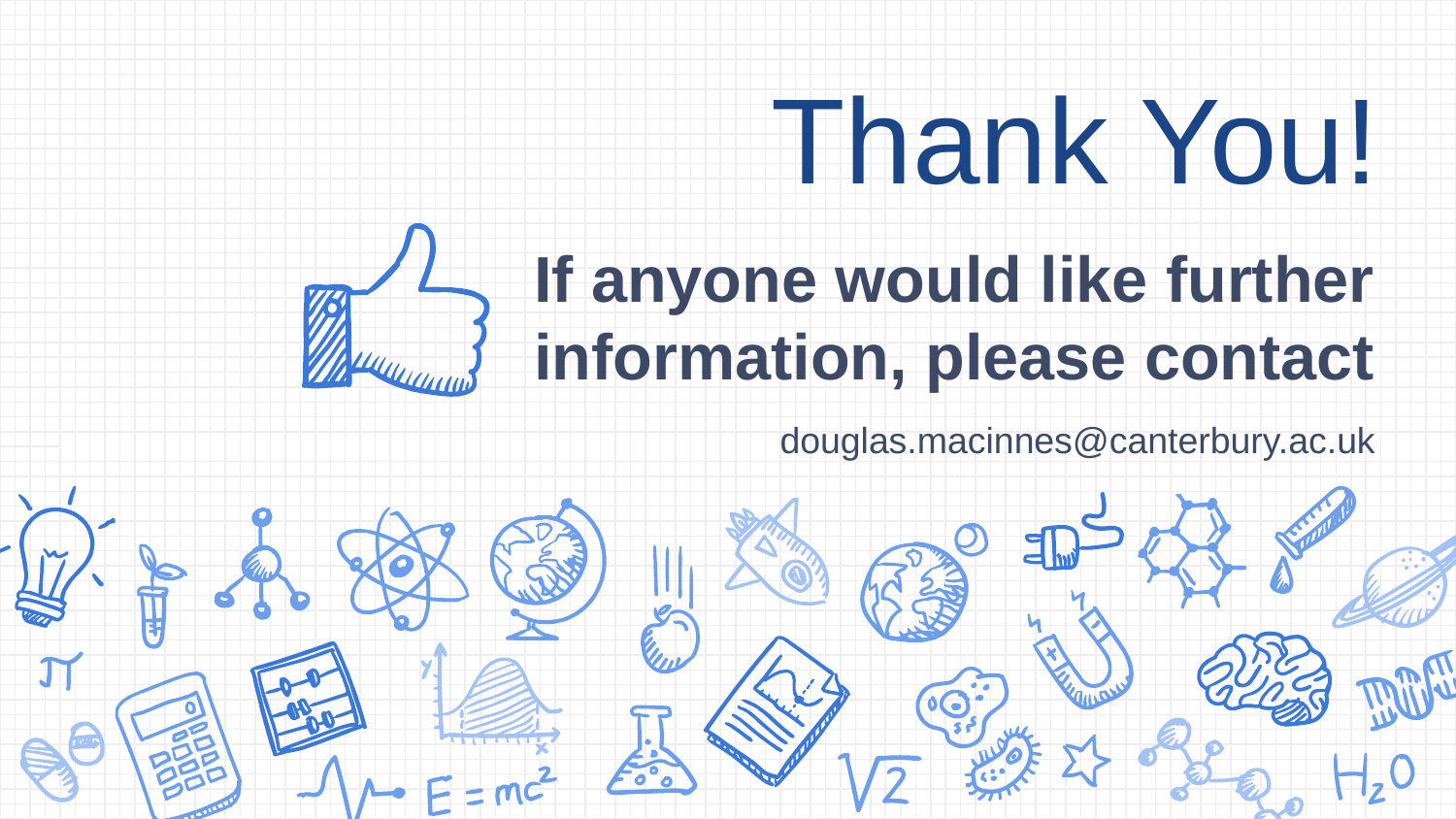

# Thank You!

If anyone would like further information, please contact
douglas.macinnes@canterbury.ac.uk